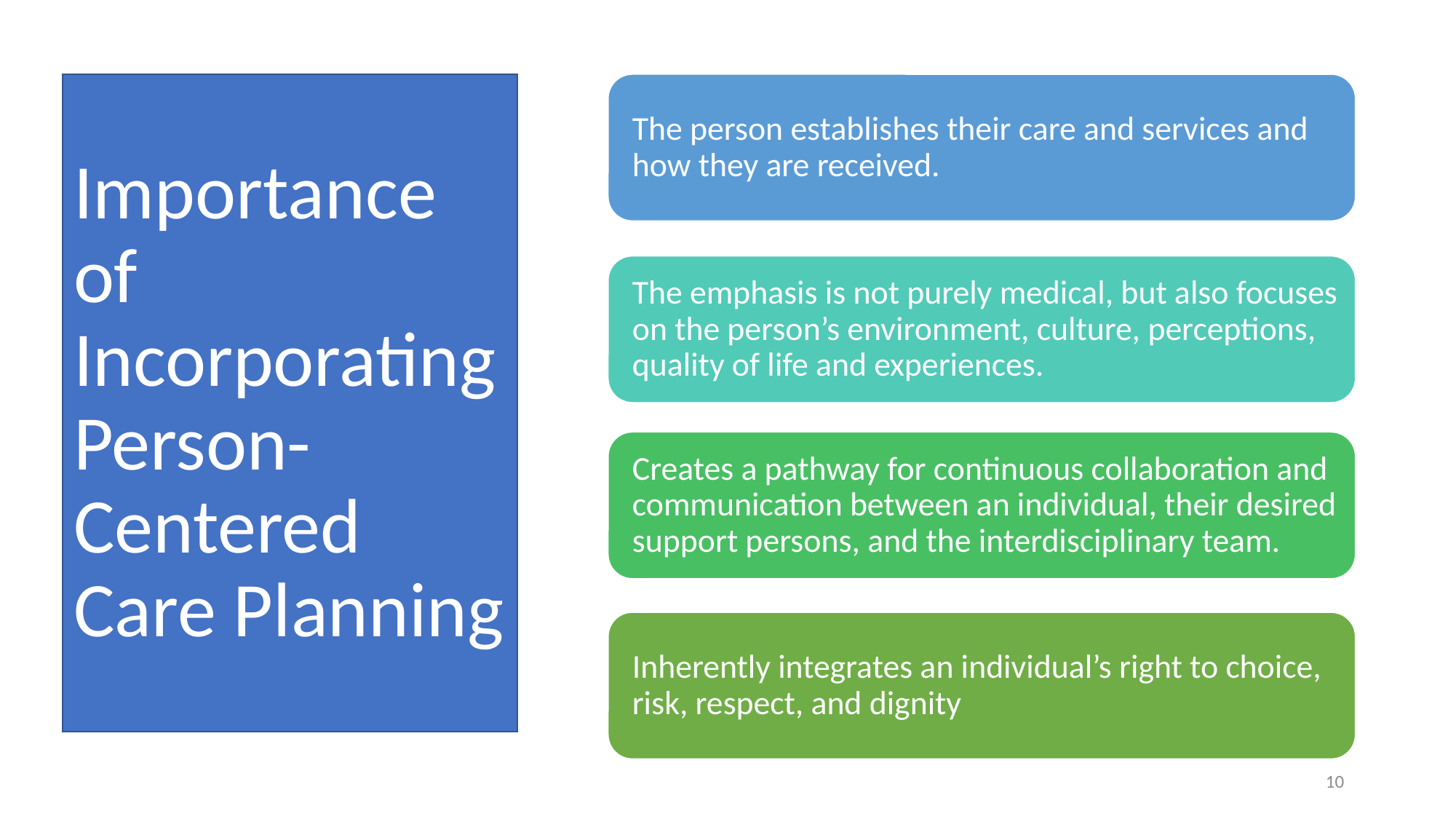

The person establishes their care and services and how they are received.
The emphasis is not purely medical, but also focuses on the person’s environment, culture, perceptions, quality of life and experiences.
Creates a pathway for continuous collaboration and communication between an individual, their desired support persons, and the interdisciplinary team.
Inherently integrates an individual’s right to choice, risk, respect, and dignity
# Importance of Incorporating Person-Centered Care Planning
10